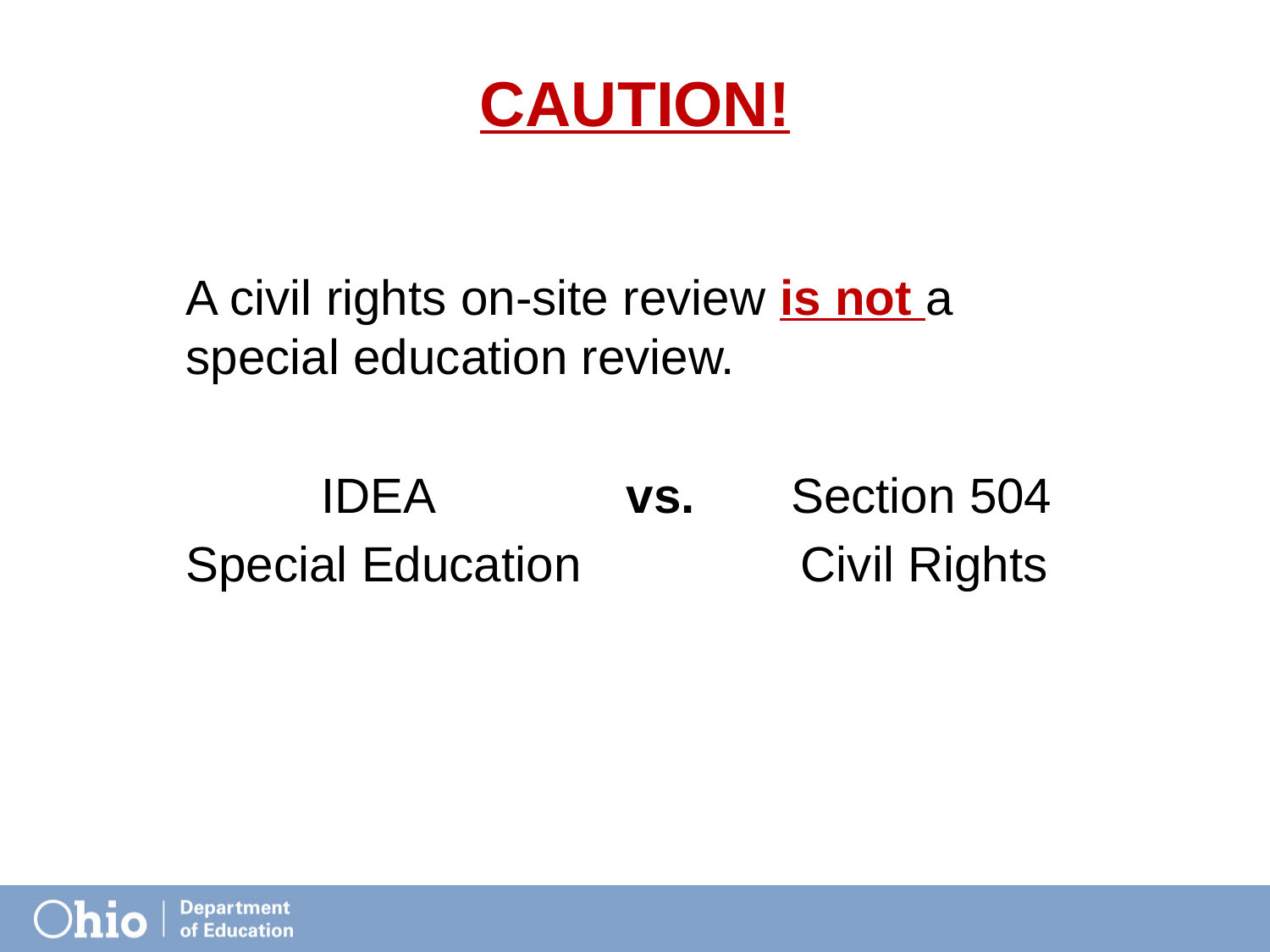

# CAUTION!

A civil rights on-site review is not a special education review.

      IDEA              vs.       Section 504
Special Education                Civil Rights